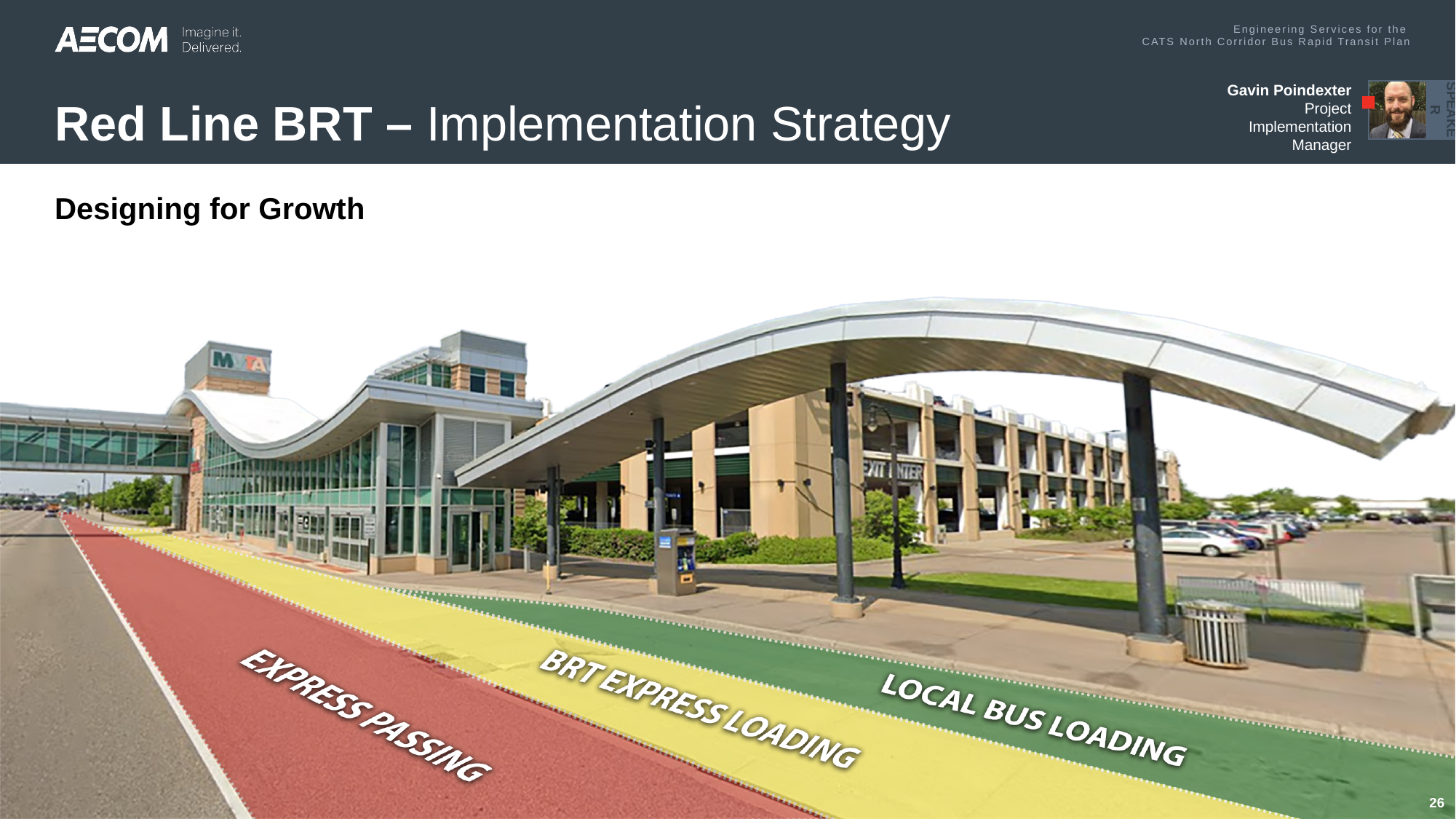

# Red Line BRT – Implementation Strategy
Gavin Poindexter
Project Implementation Manager

SPEAKER

Designing for Growth
26